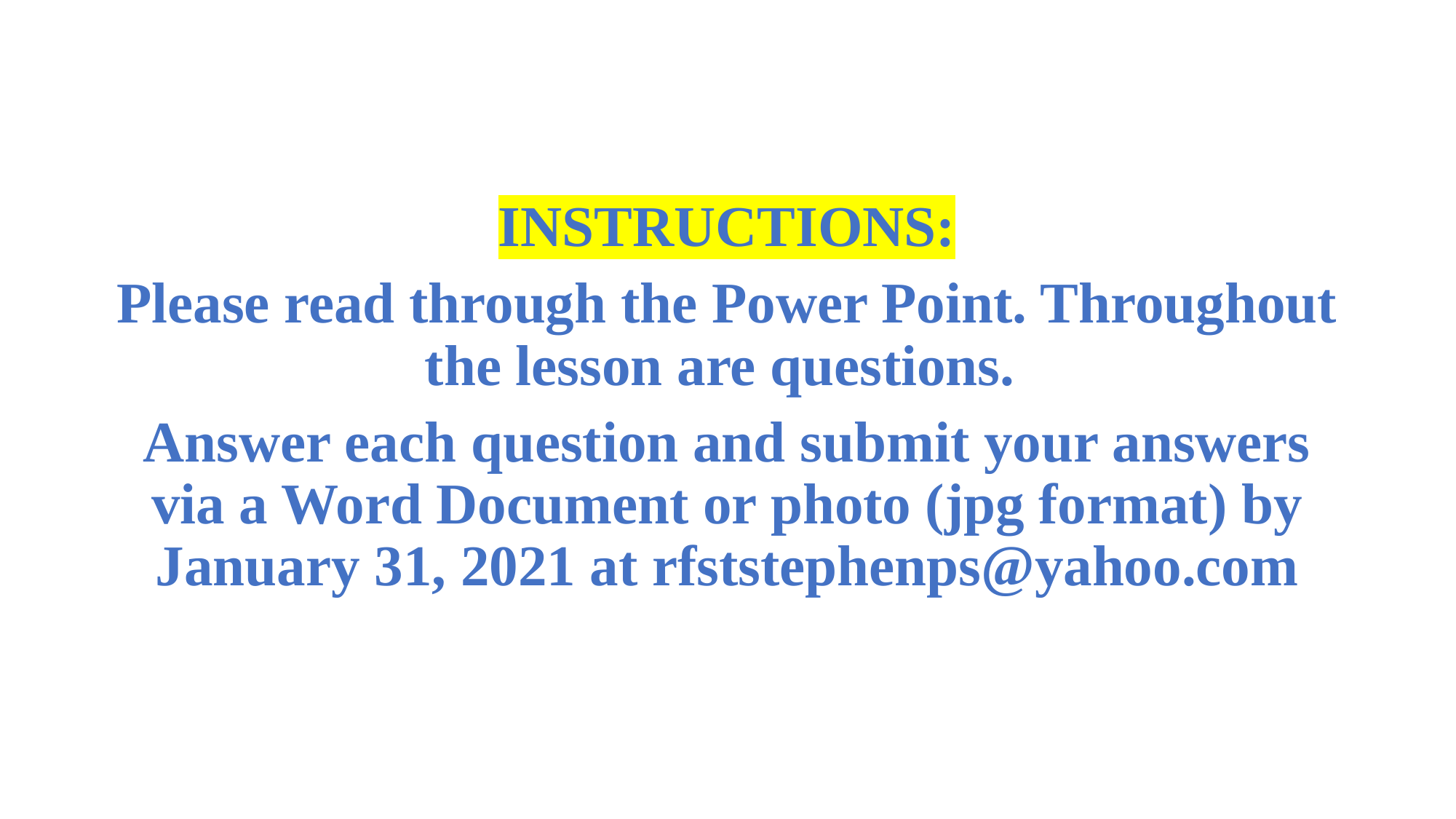

INSTRUCTIONS:
Please read through the Power Point. Throughout the lesson are questions.
Answer each question and submit your answers via a Word Document or photo (jpg format) by January 31, 2021 at rfststephenps@yahoo.com